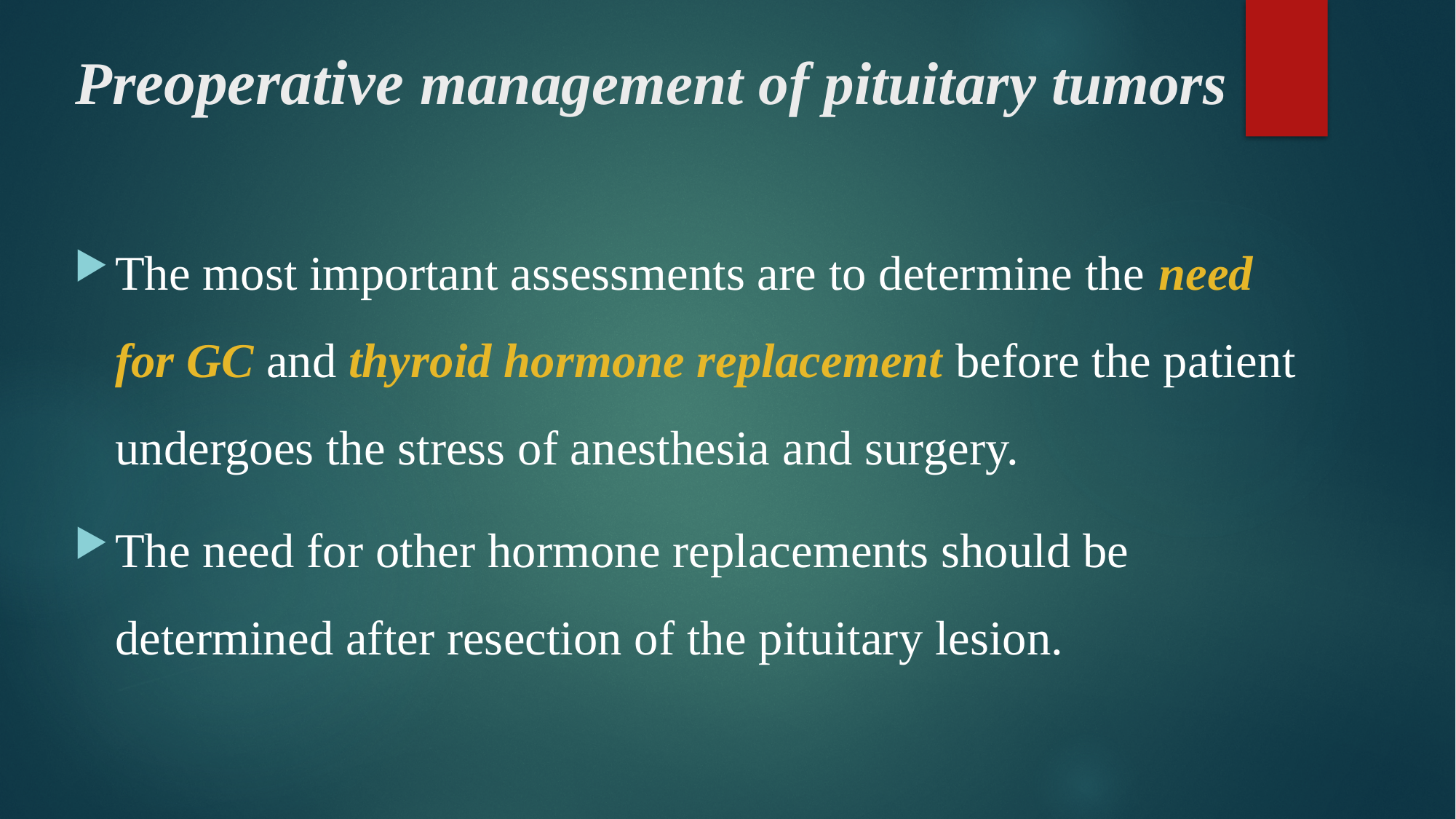

# Preoperative management of pituitary tumors
The most important assessments are to determine the need for GC and thyroid hormone replacement before the patient undergoes the stress of anesthesia and surgery.
The need for other hormone replacements should be determined after resection of the pituitary lesion.